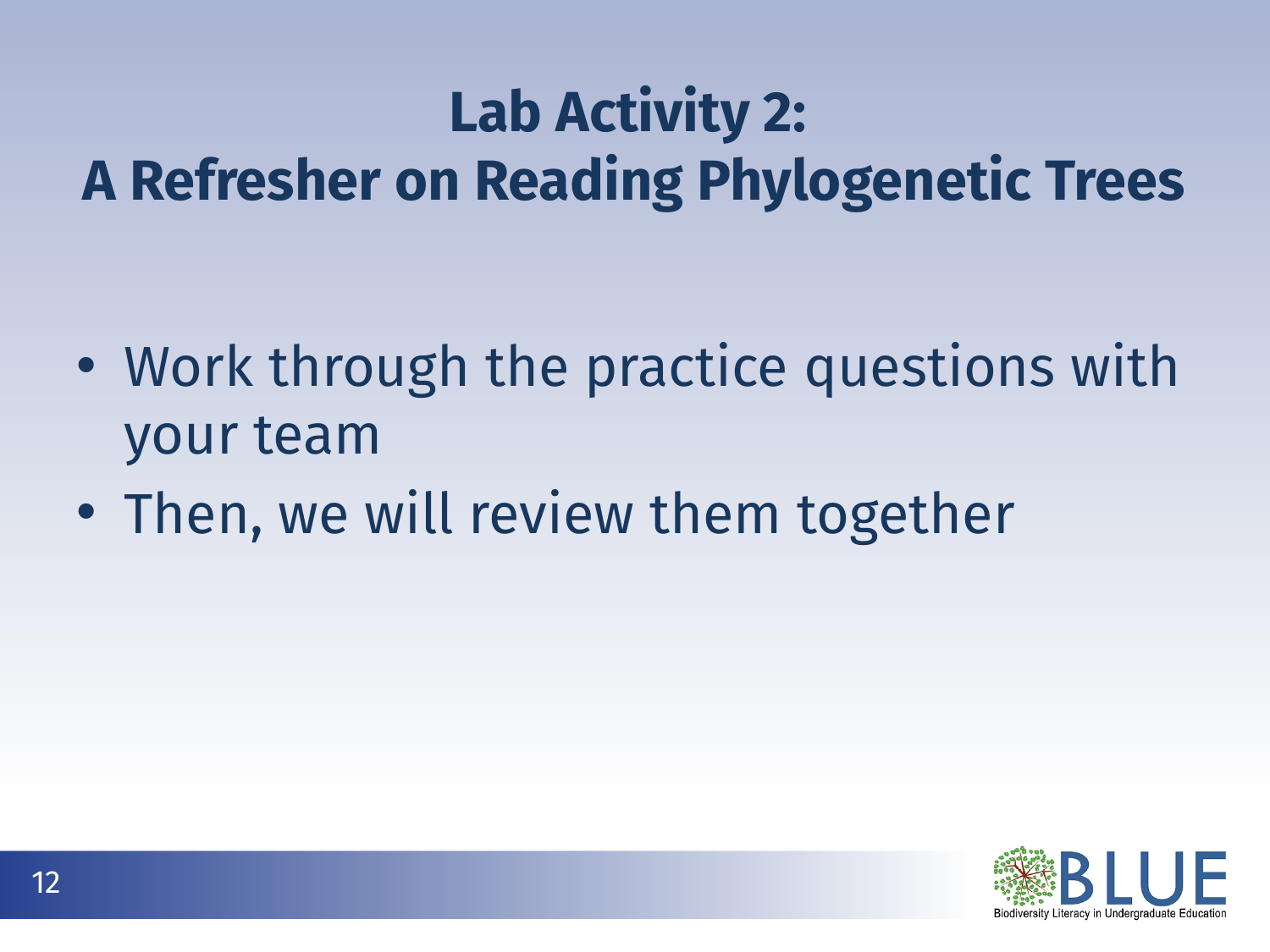

# Lab Activity 2: A Refresher on Reading Phylogenetic Trees
Work through the practice questions with your team
Then, we will review them together